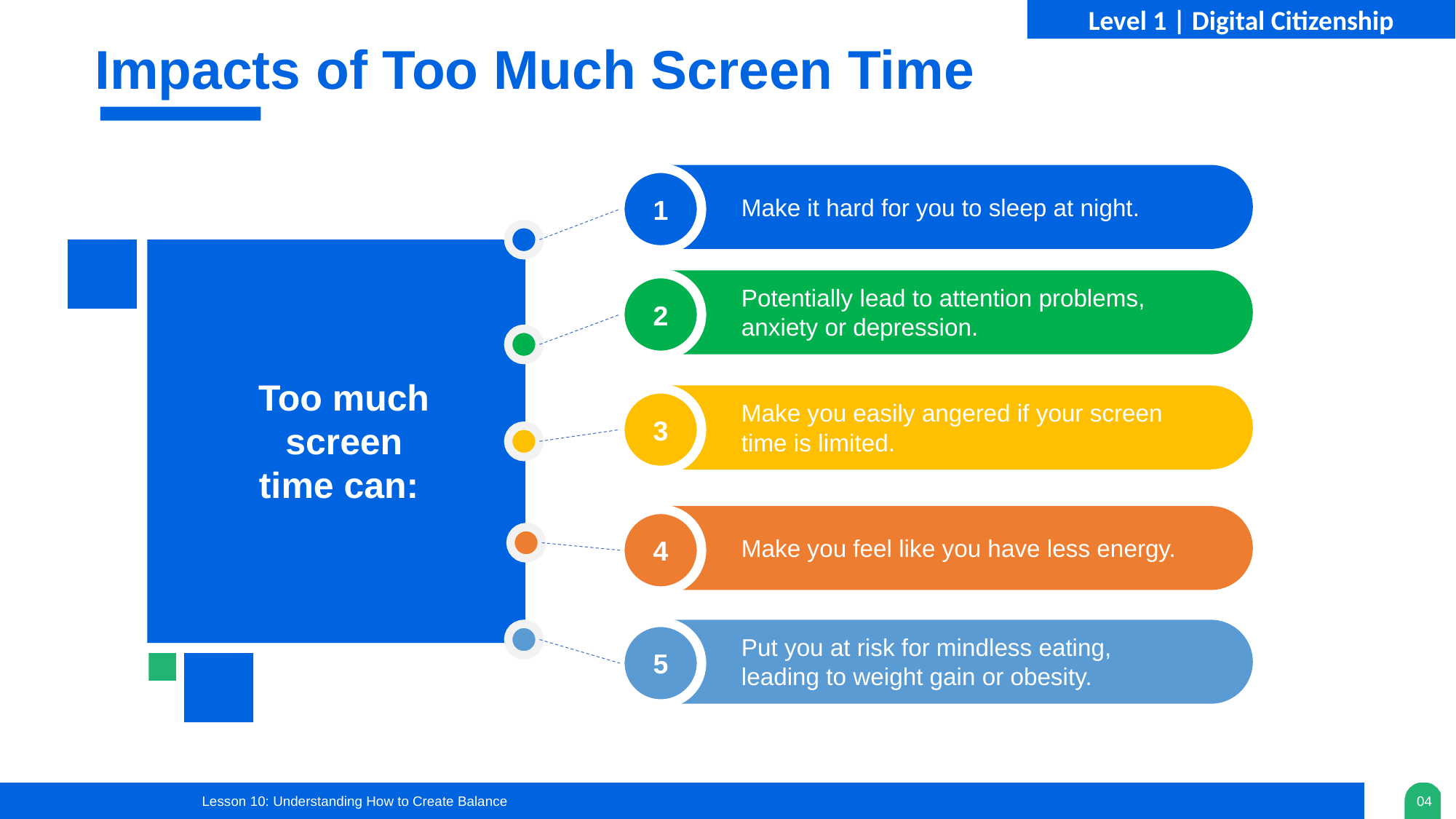

Level 1 | Digital Citizenship
Impacts of Too Much Screen Time

1
Make it hard for you to sleep at night.

2
Potentially lead to attention problems, anxiety or depression.

Too much screen time can:

3
Make you easily angered if your screen time is limited.

4

Make you feel like you have less energy.

5

Put you at risk for mindless eating, leading to weight gain or obesity.

Lesson 10: Understanding How to Create Balance
04